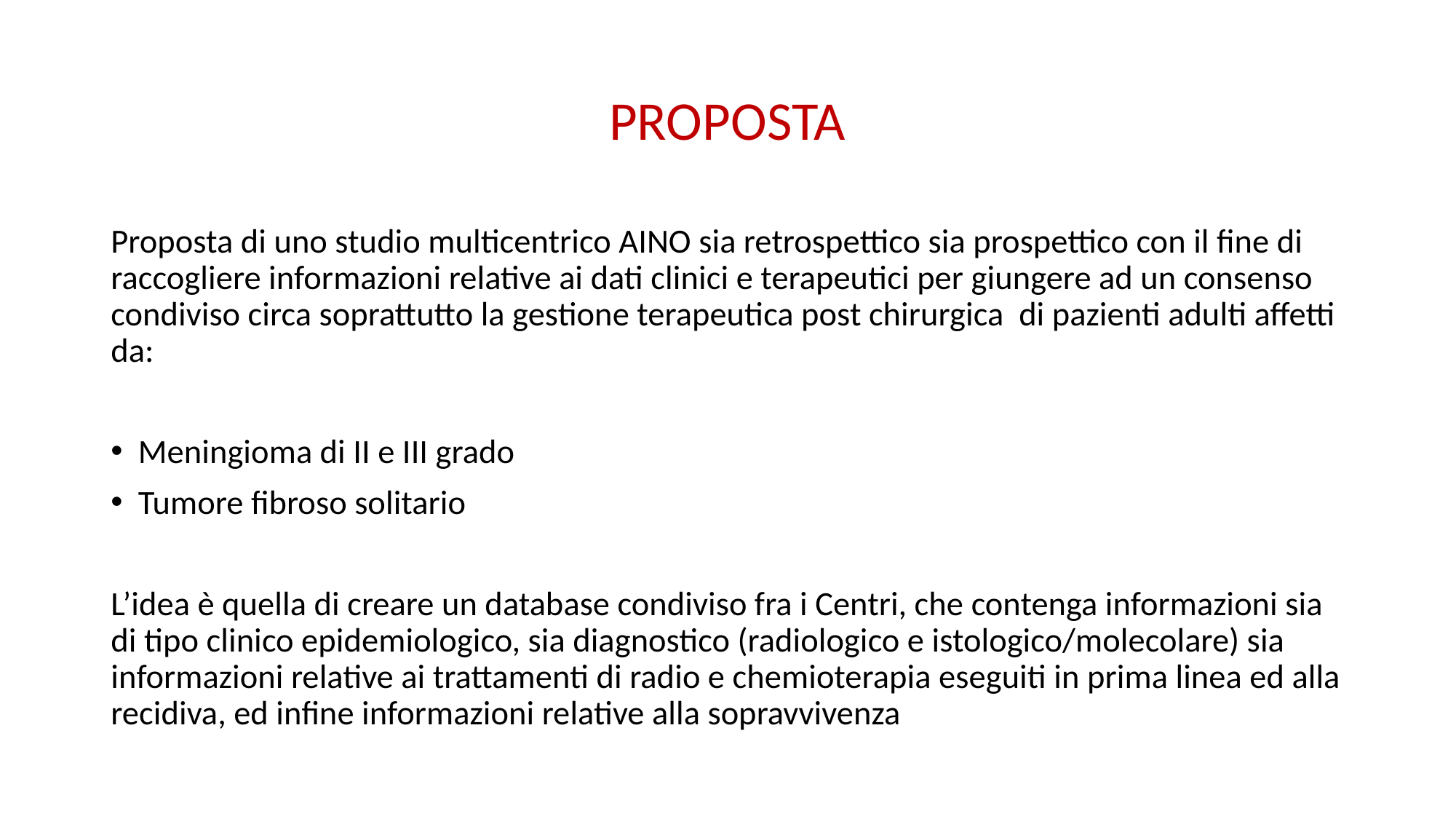

# PROPOSTA
Proposta di uno studio multicentrico AINO sia retrospettico sia prospettico con il fine di raccogliere informazioni relative ai dati clinici e terapeutici per giungere ad un consenso condiviso circa soprattutto la gestione terapeutica post chirurgica  di pazienti adulti affetti da:

Meningioma di II e III grado
Tumore fibroso solitario

L’idea è quella di creare un database condiviso fra i Centri, che contenga informazioni sia di tipo clinico epidemiologico, sia diagnostico (radiologico e istologico/molecolare) sia informazioni relative ai trattamenti di radio e chemioterapia eseguiti in prima linea ed alla recidiva, ed infine informazioni relative alla sopravvivenza